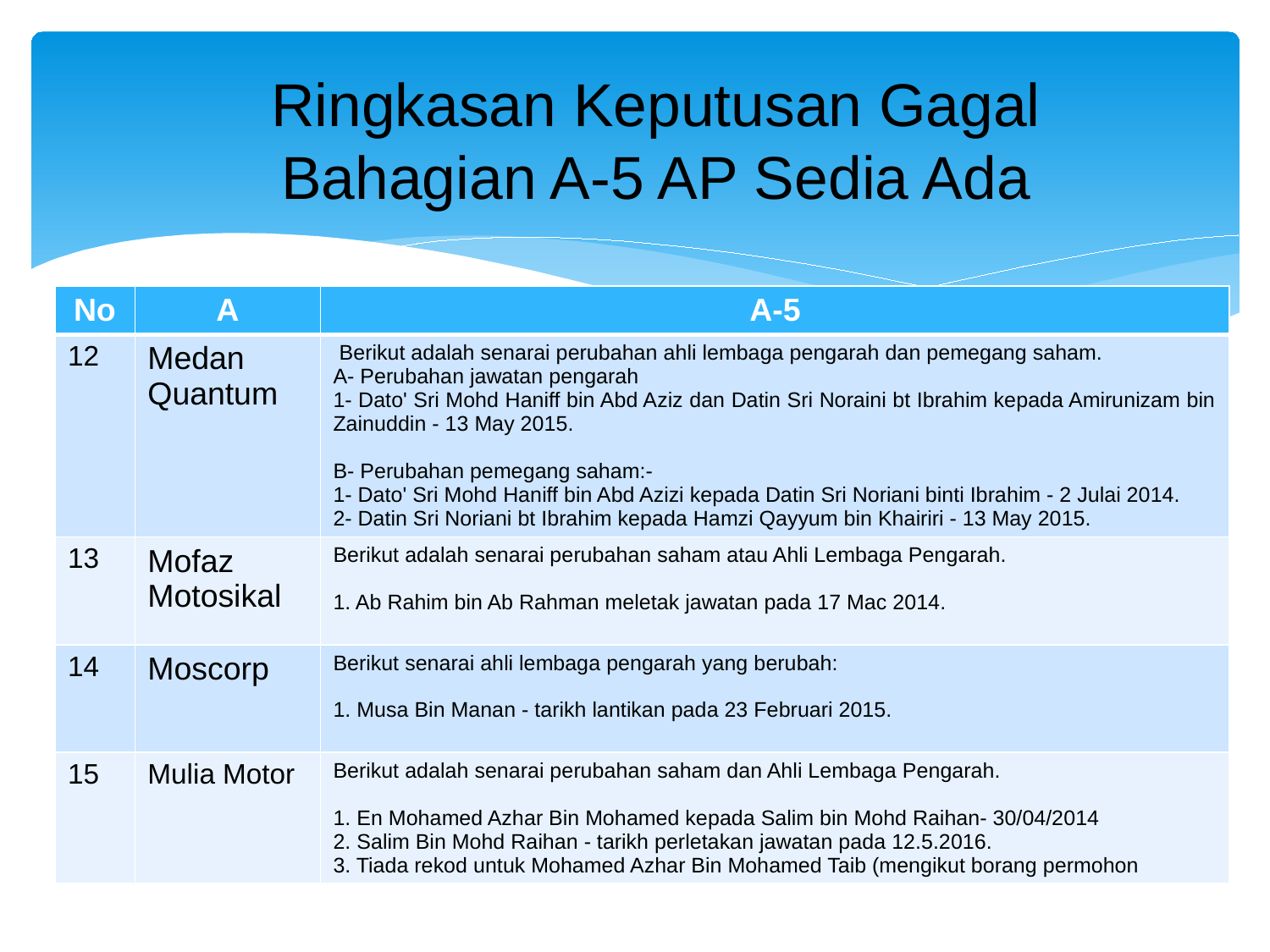

Ringkasan Keputusan Gagal
Bahagian A-5 AP Sedia Ada
| No | A | A-5 |
| --- | --- | --- |
| 12 | Medan Quantum | Berikut adalah senarai perubahan ahli lembaga pengarah dan pemegang saham. A- Perubahan jawatan pengarah 1- Dato' Sri Mohd Haniff bin Abd Aziz dan Datin Sri Noraini bt Ibrahim kepada Amirunizam bin Zainuddin - 13 May 2015. B- Perubahan pemegang saham:- 1- Dato' Sri Mohd Haniff bin Abd Azizi kepada Datin Sri Noriani binti Ibrahim - 2 Julai 2014. 2- Datin Sri Noriani bt Ibrahim kepada Hamzi Qayyum bin Khairiri - 13 May 2015. |
| 13 | Mofaz Motosikal | Berikut adalah senarai perubahan saham atau Ahli Lembaga Pengarah. 1. Ab Rahim bin Ab Rahman meletak jawatan pada 17 Mac 2014. |
| 14 | Moscorp | Berikut senarai ahli lembaga pengarah yang berubah: 1. Musa Bin Manan - tarikh lantikan pada 23 Februari 2015. |
| 15 | Mulia Motor | Berikut adalah senarai perubahan saham dan Ahli Lembaga Pengarah. 1. En Mohamed Azhar Bin Mohamed kepada Salim bin Mohd Raihan- 30/04/2014 2. Salim Bin Mohd Raihan - tarikh perletakan jawatan pada 12.5.2016. 3. Tiada rekod untuk Mohamed Azhar Bin Mohamed Taib (mengikut borang permohon |